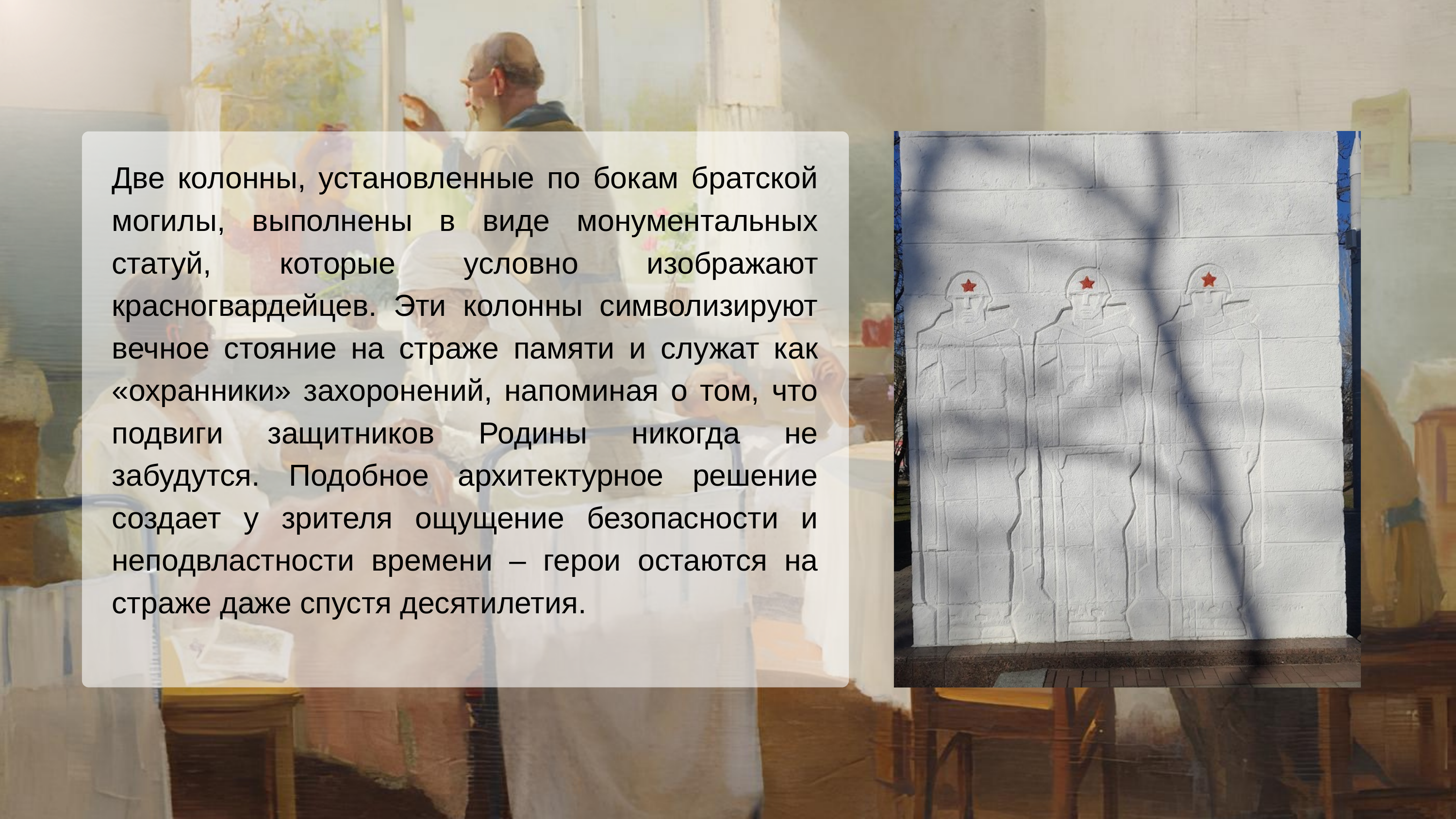

Две колонны, установленные по бокам братской могилы, выполнены в виде монументальных статуй, которые условно изображают красногвардейцев. Эти колонны символизируют вечное стояние на страже памяти и служат как «охранники» захоронений, напоминая о том, что подвиги защитников Родины никогда не забудутся. Подобное архитектурное решение создает у зрителя ощущение безопасности и неподвластности времени – герои остаются на страже даже спустя десятилетия.